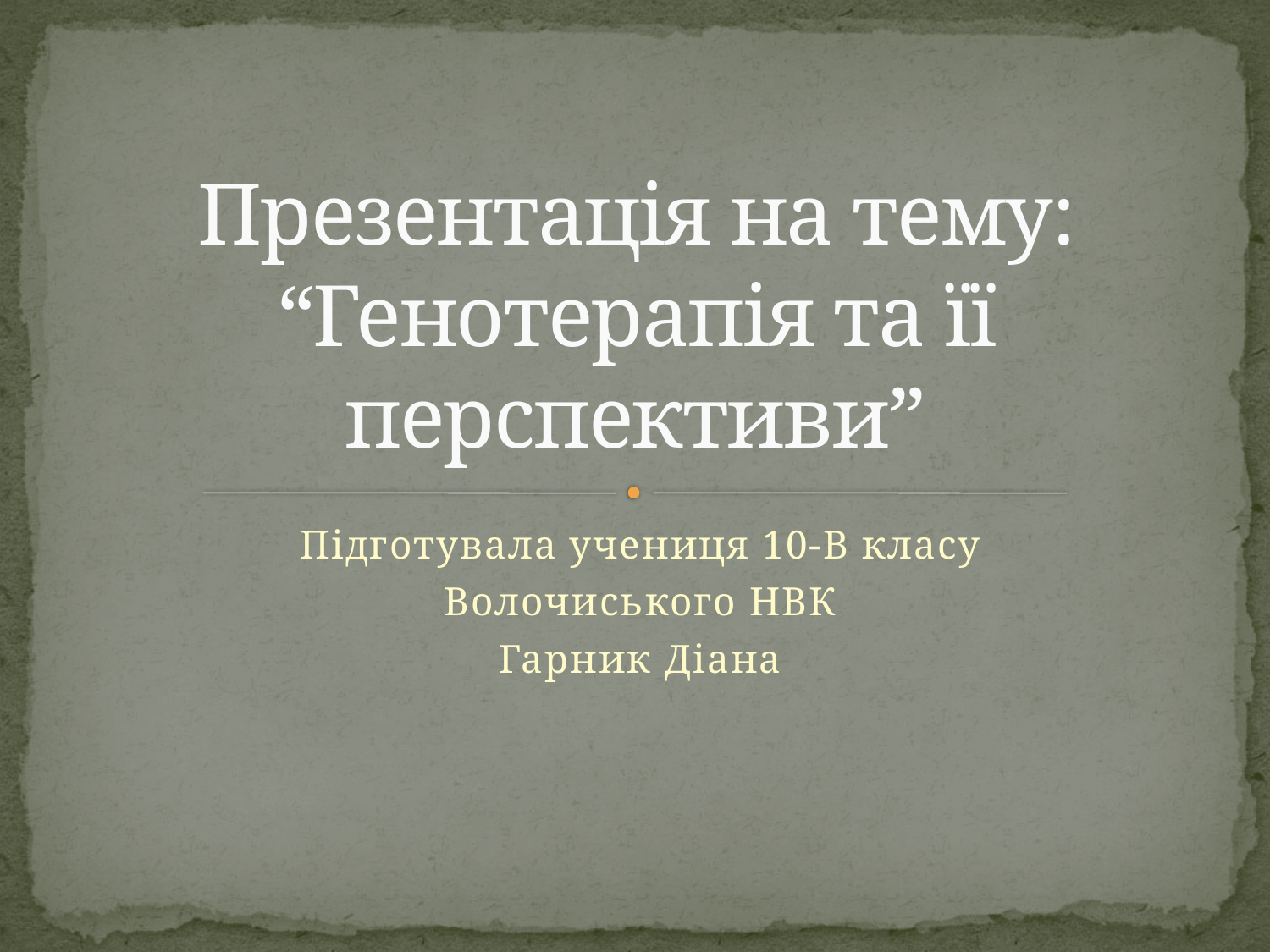

# Презентація на тему: “Генотерапія та її перспективи”
Підготувала учениця 10-В класу
Волочиського НВК
Гарник Діана